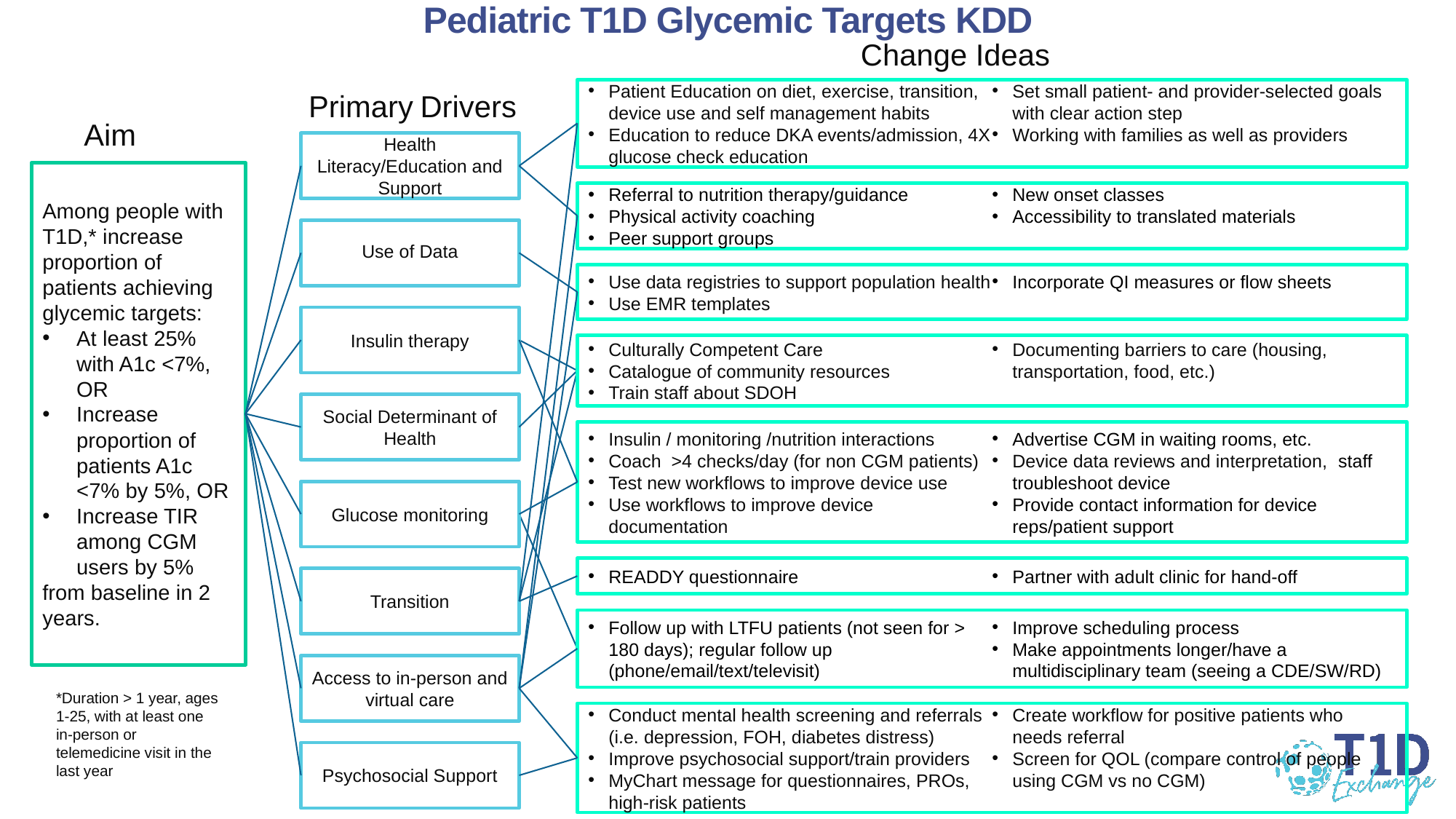

# Pediatric T1D Glycemic Targets KDD
Change Ideas
Patient Education on diet, exercise, transition, device use and self management habits
Education to reduce DKA events/admission, 4X glucose check education
Set small patient- and provider-selected goals with clear action step
Working with families as well as providers
 Aim
Primary Drivers
Health Literacy/Education and Support
Among people with T1D,* increase proportion of patients achieving glycemic targets:
At least 25% with A1c <7%, OR
Increase proportion of patients A1c <7% by 5%, OR
Increase TIR among CGM users by 5%
from baseline in 2 years.
Referral to nutrition therapy/guidance
Physical activity coaching
Peer support groups
New onset classes
Accessibility to translated materials

Use of Data

Use data registries to support population health
Use EMR templates
Incorporate QI measures or flow sheets
Insulin therapy
Culturally Competent Care
Catalogue of community resources
Train staff about SDOH
Documenting barriers to care (housing, transportation, food, etc.)
Social Determinant of Health
Insulin / monitoring /nutrition interactions
Coach  >4 checks/day (for non CGM patients)
Test new workflows to improve device use
Use workflows to improve device documentation
Advertise CGM in waiting rooms, etc.
Device data reviews and interpretation,  staff troubleshoot device
Provide contact information for device reps/patient support
Glucose monitoring
READDY questionnaire
Partner with adult clinic for hand-off
Transition
Follow up with LTFU patients (not seen for > 180 days); regular follow up (phone/email/text/televisit)
Improve scheduling process
Make appointments longer/have a multidisciplinary team (seeing a CDE/SW/RD)
Access to in-person and virtual care
*Duration > 1 year, ages 1-25, with at least one in-person or telemedicine visit in the last year
Conduct mental health screening and referrals (i.e. depression, FOH, diabetes distress)
Improve psychosocial support/train providers
MyChart message for questionnaires, PROs, high-risk patients
Create workflow for positive patients who needs referral
Screen for QOL (compare control of people using CGM vs no CGM)
Psychosocial Support